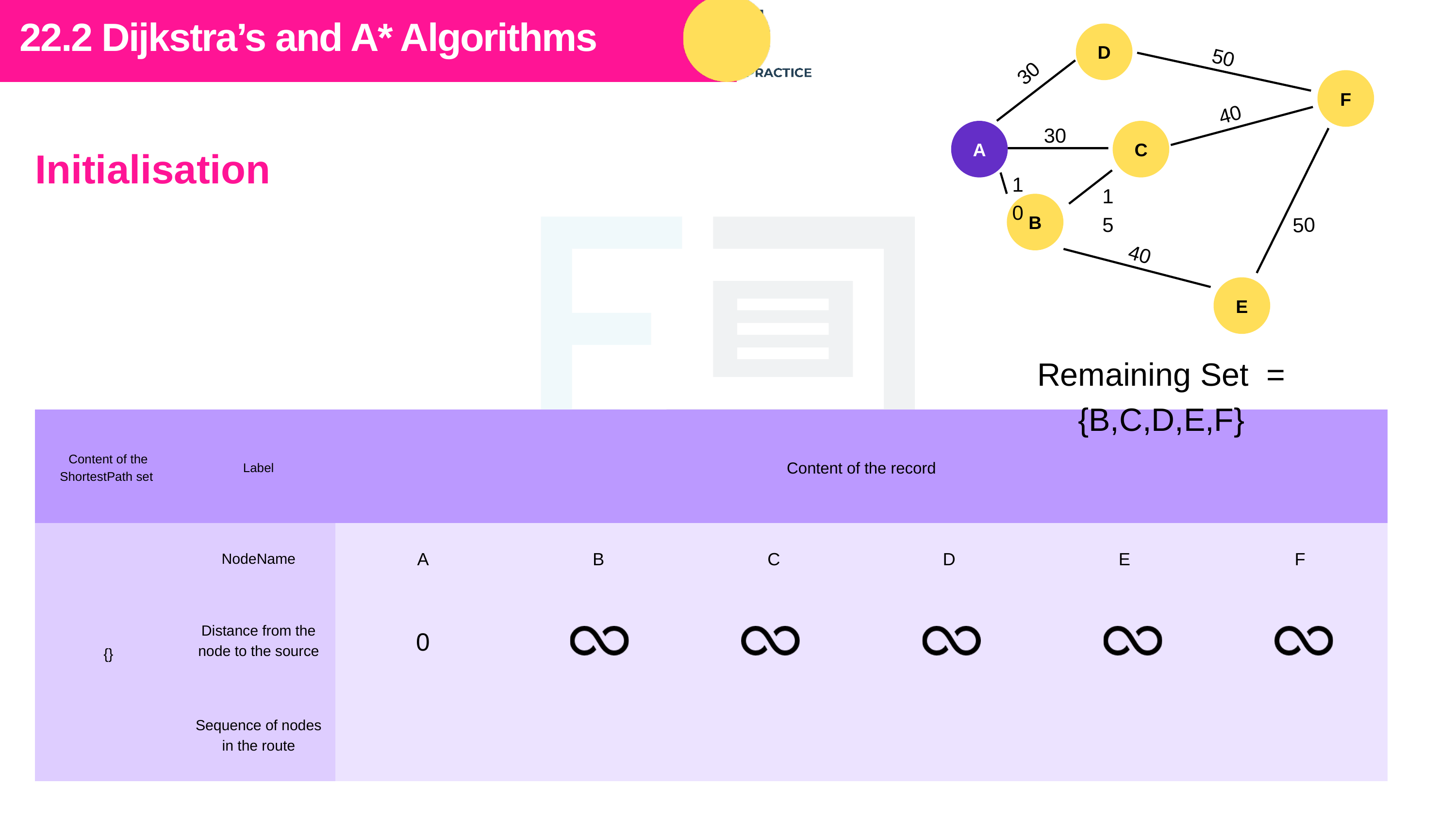

Subtopic 1
22.2 Dijkstra’s and A* Algorithms

D
50

30

F
40

30

A

C

10

15

B
50
40

E
Initialisation
Remaining Set  = {B,C,D,E,F}
| Content of the ShortestPath set | Label | Content of the record | Content of the record | Content of the record | Content of the record | Content of the record | Content of the record |
| --- | --- | --- | --- | --- | --- | --- | --- |
| {} | NodeName | A | B | C | D | E | F |
| {} | Distance from the node to the source | 0 |  |  |  |  |  |
| {} | Sequence of nodes in the route |  |  |  |  |  |  |